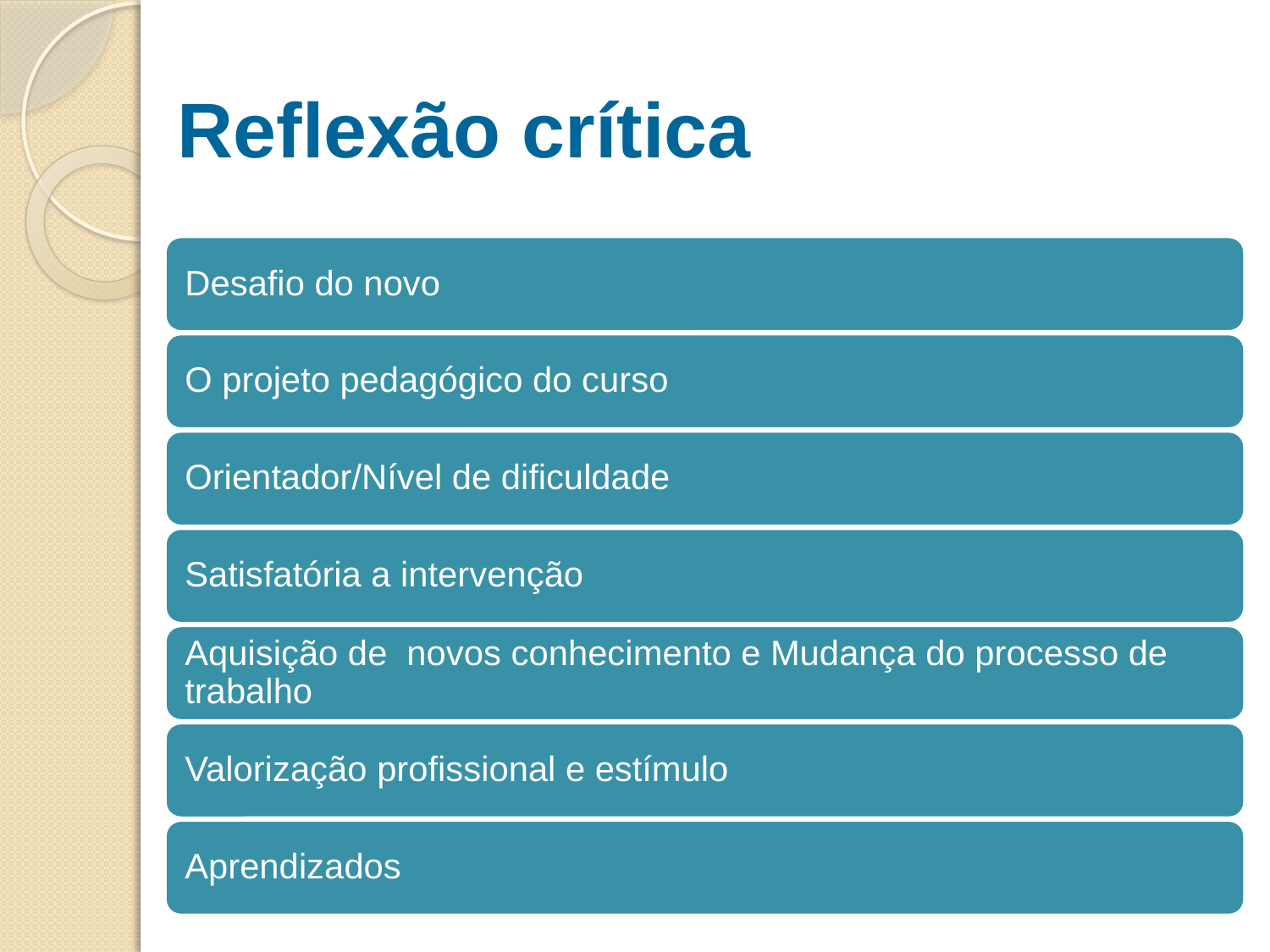

# Reflexão crítica
Desafio do novo
O projeto pedagógico do curso
Orientador/Nível de dificuldade
Satisfatória a intervenção
Aquisição de  novos conhecimento e Mudança do processo de trabalho
Valorização profissional e estímulo
Aprendizados